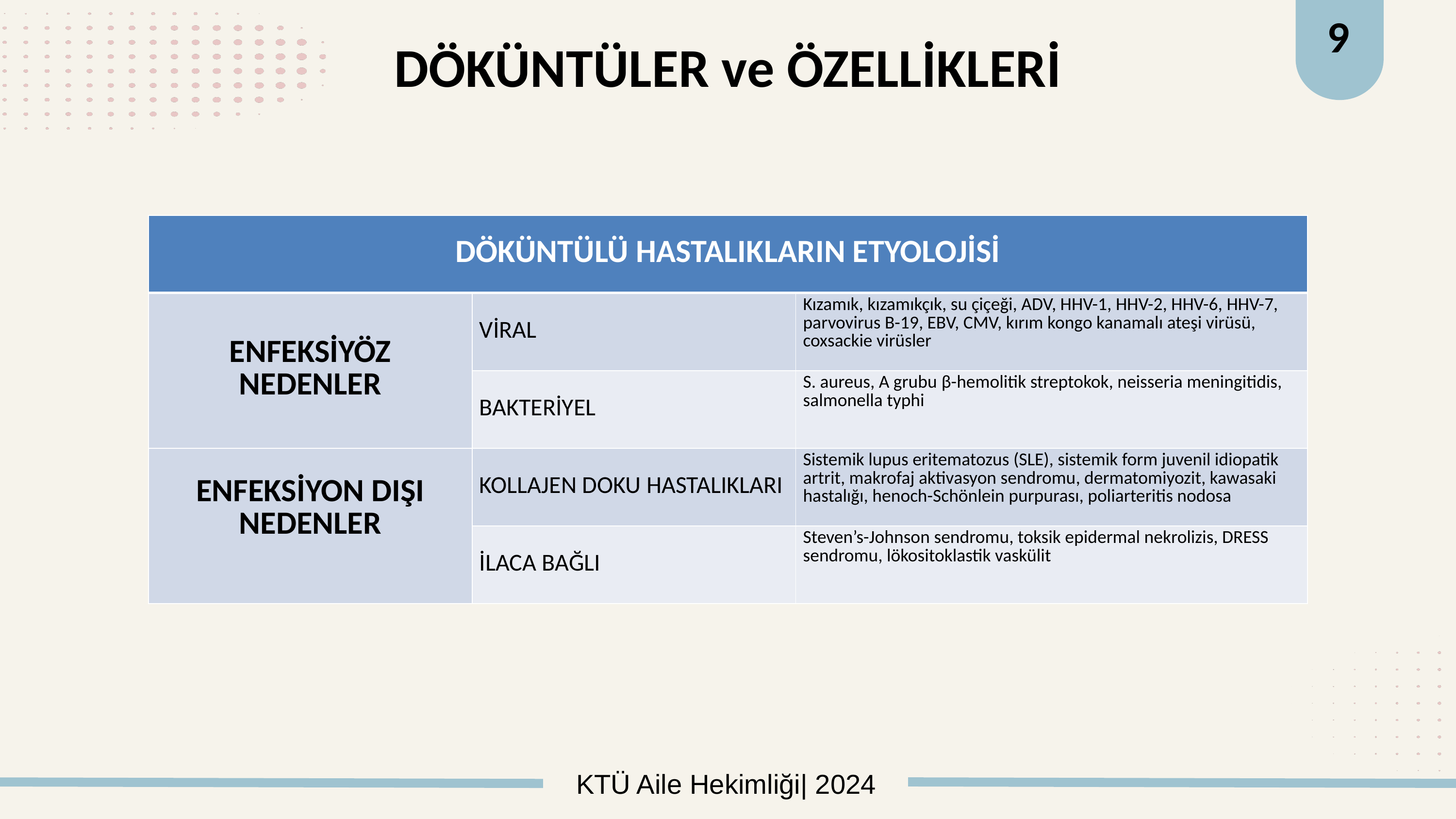

9
# DÖKÜNTÜLER ve ÖZELLİKLERİ
| DÖKÜNTÜLÜ HASTALIKLARIN ETYOLOJİSİ |  |  |
| --- | --- | --- |
| ENFEKSİYÖZ NEDENLER | VİRAL | Kızamık, kızamıkçık, su çiçeği, ADV, HHV-1, HHV-2, HHV-6, HHV-7, parvovirus B-19, EBV, CMV, kırım kongo kanamalı ateşi virüsü, coxsackie virüsler |
|  | BAKTERİYEL | S. aureus, A grubu β-hemolitik streptokok, neisseria meningitidis, salmonella typhi |
| ENFEKSİYON DIŞI NEDENLER | KOLLAJEN DOKU HASTALIKLARI | Sistemik lupus eritematozus (SLE), sistemik form juvenil idiopatik artrit, makrofaj aktivasyon sendromu, dermatomiyozit, kawasaki hastalığı, henoch-Schönlein purpurası, poliarteritis nodosa |
|  | İLACA BAĞLI | Steven’s-Johnson sendromu, toksik epidermal nekrolizis, DRESS sendromu, lökositoklastik vaskülit |